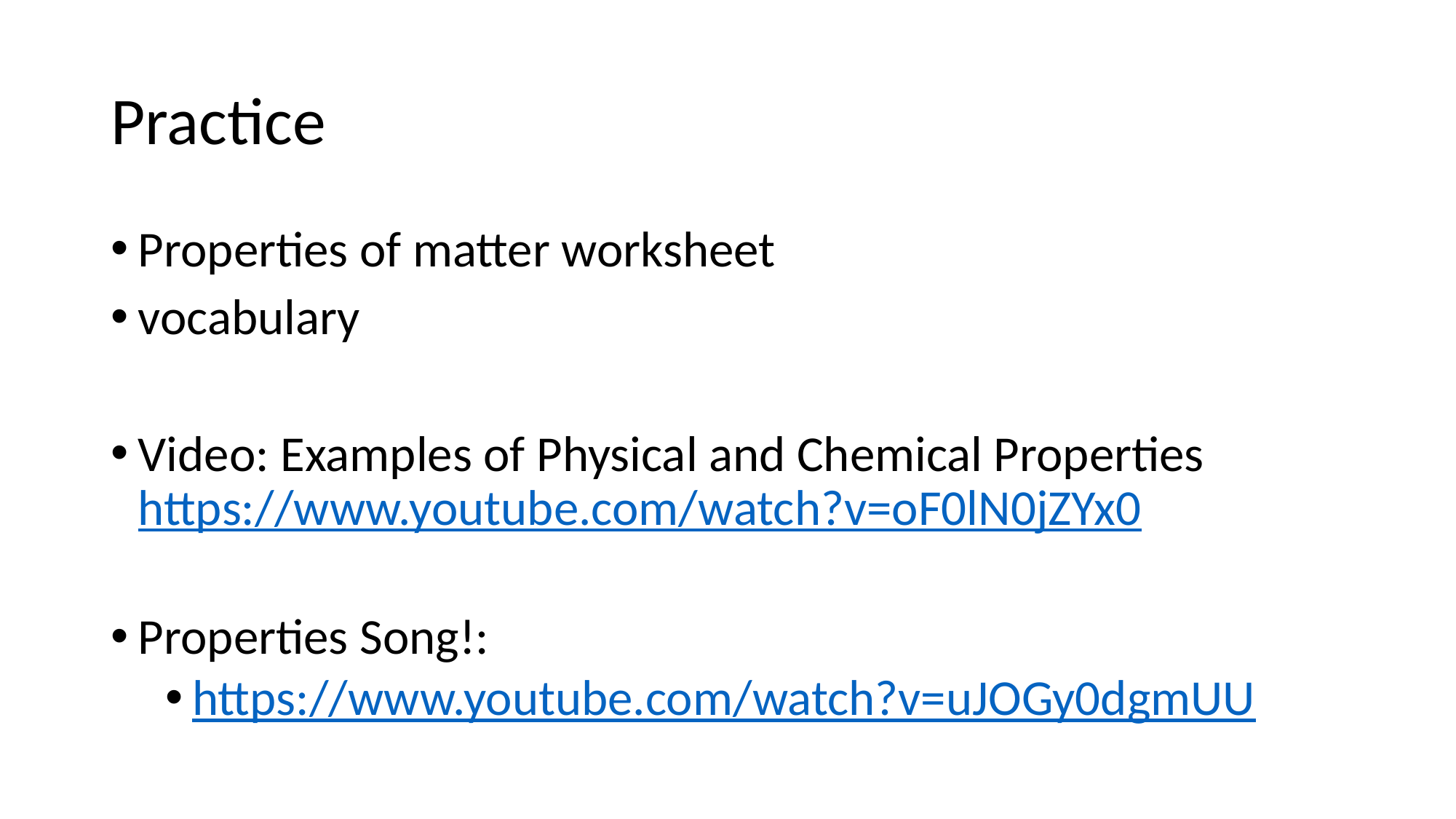

# Practice
Properties of matter worksheet
vocabulary

Video: Examples of Physical and Chemical Properties https://www.youtube.com/watch?v=oF0lN0jZYx0

Properties Song!:
https://www.youtube.com/watch?v=uJOGy0dgmUU